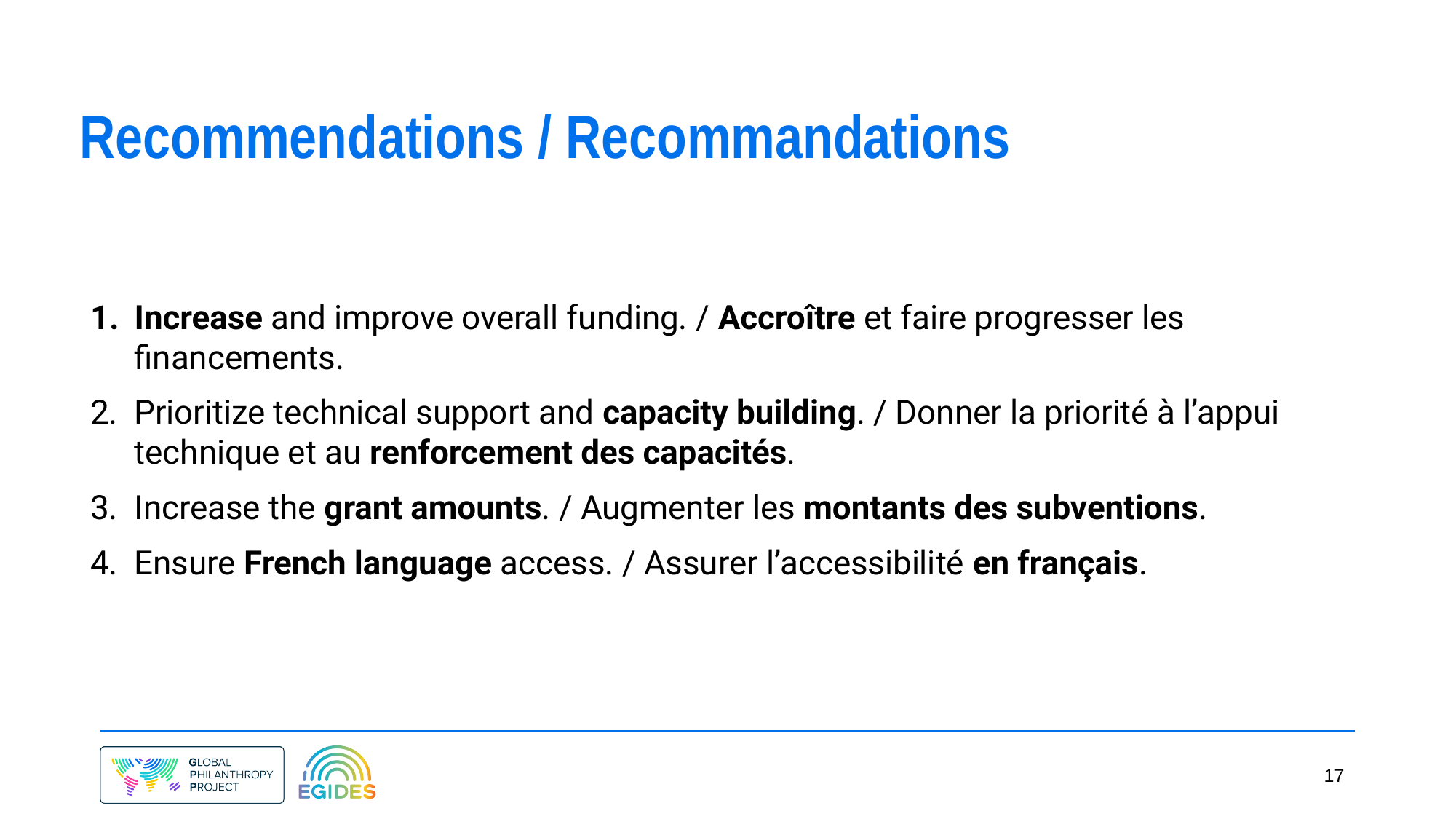

# Recommendations / Recommandations

Increase and improve overall funding. / Accroître et faire progresser les financements.
Prioritize technical support and capacity building. / Donner la priorité à l’appui technique et au renforcement des capacités.
Increase the grant amounts. / Augmenter les montants des subventions.
Ensure French language access. / Assurer l’accessibilité en français.
17